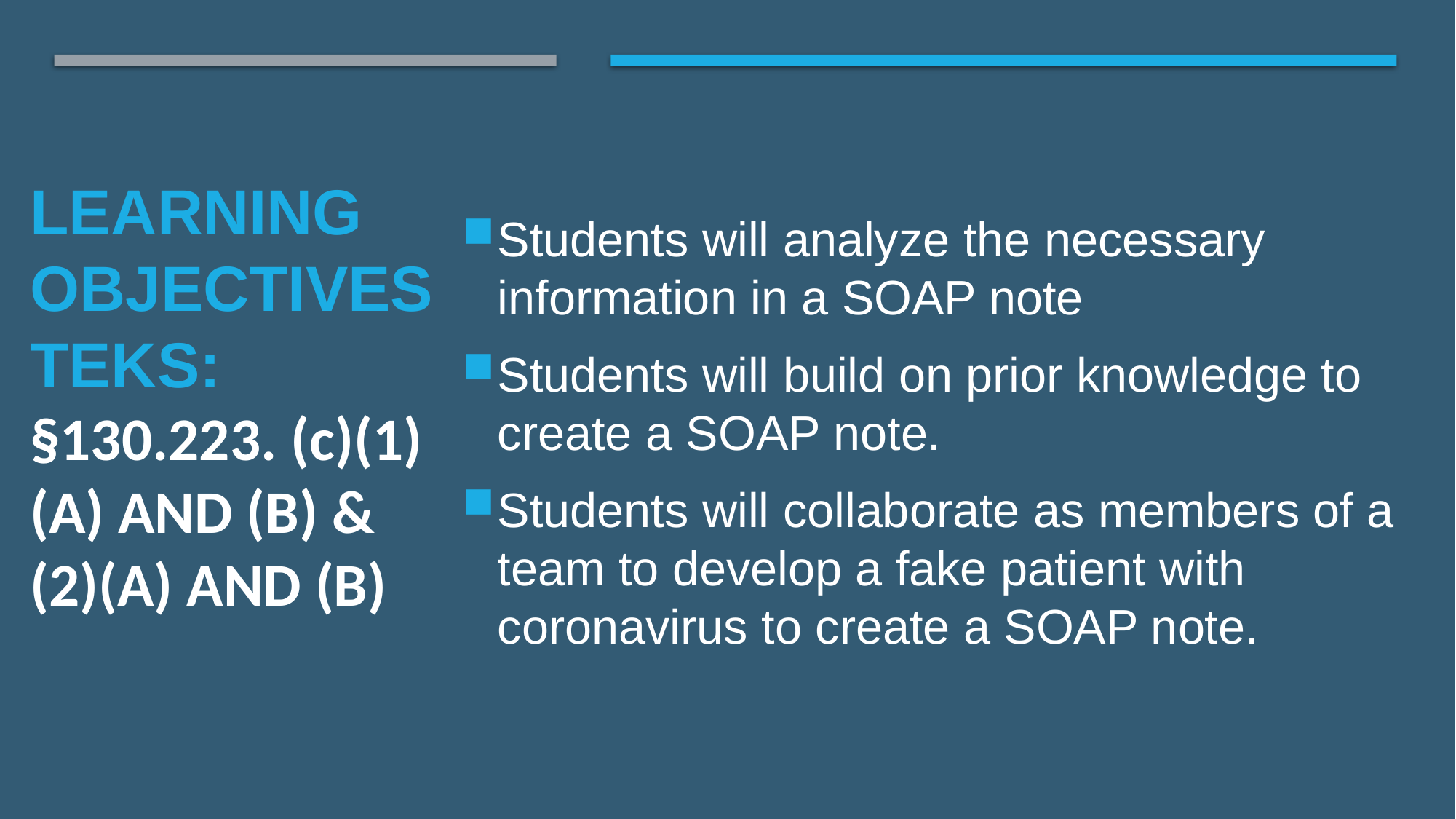

Students will analyze the necessary information in a SOAP note
Students will build on prior knowledge to create a SOAP note.
Students will collaborate as members of a team to develop a fake patient with coronavirus to create a SOAP note.
# Learning objectives TEKS: §130.223. (c)(1)(A) and (B) & (2)(A) and (B)